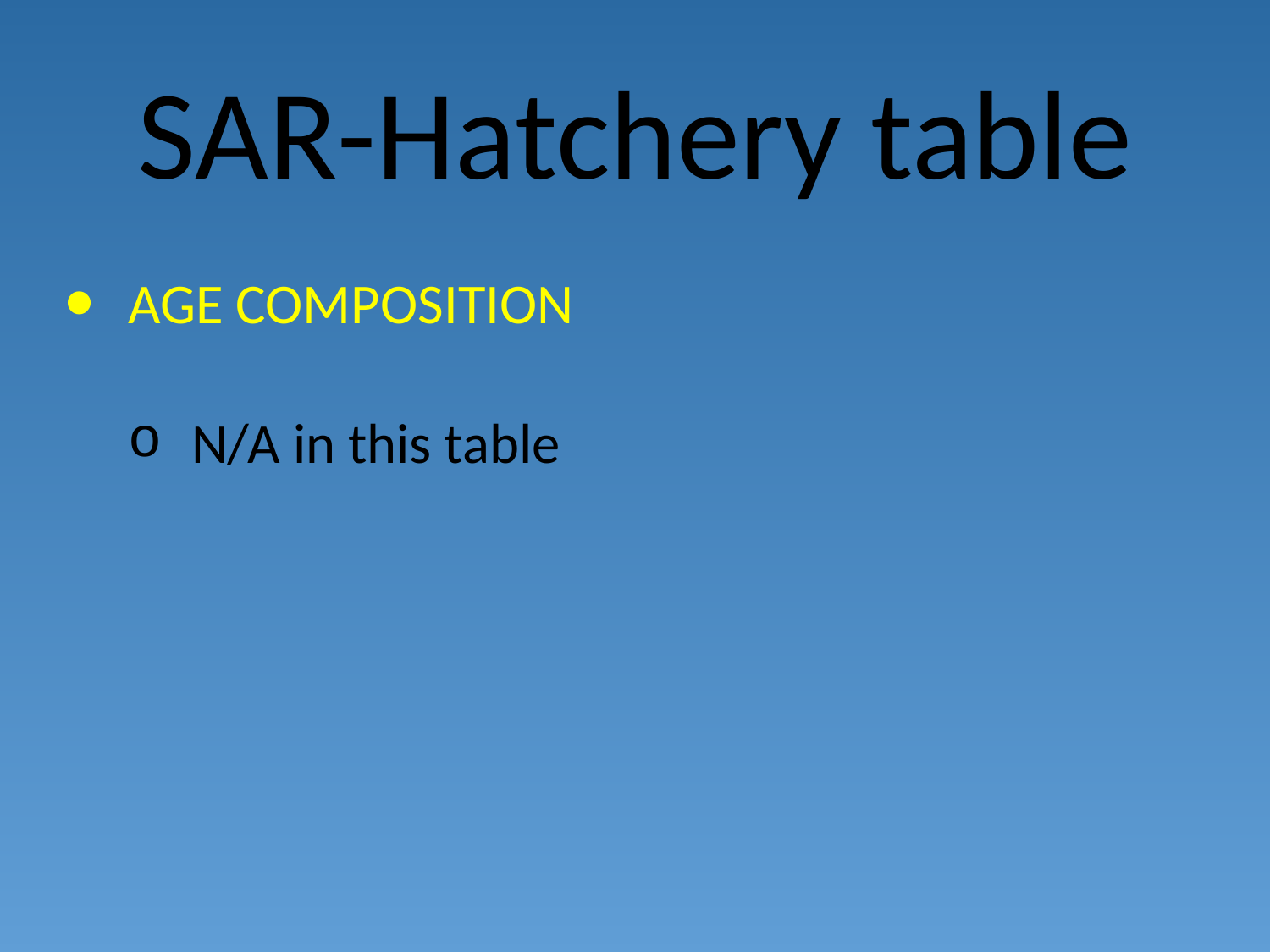

# SAR-Hatchery table
AGE COMPOSITION

N/A in this table